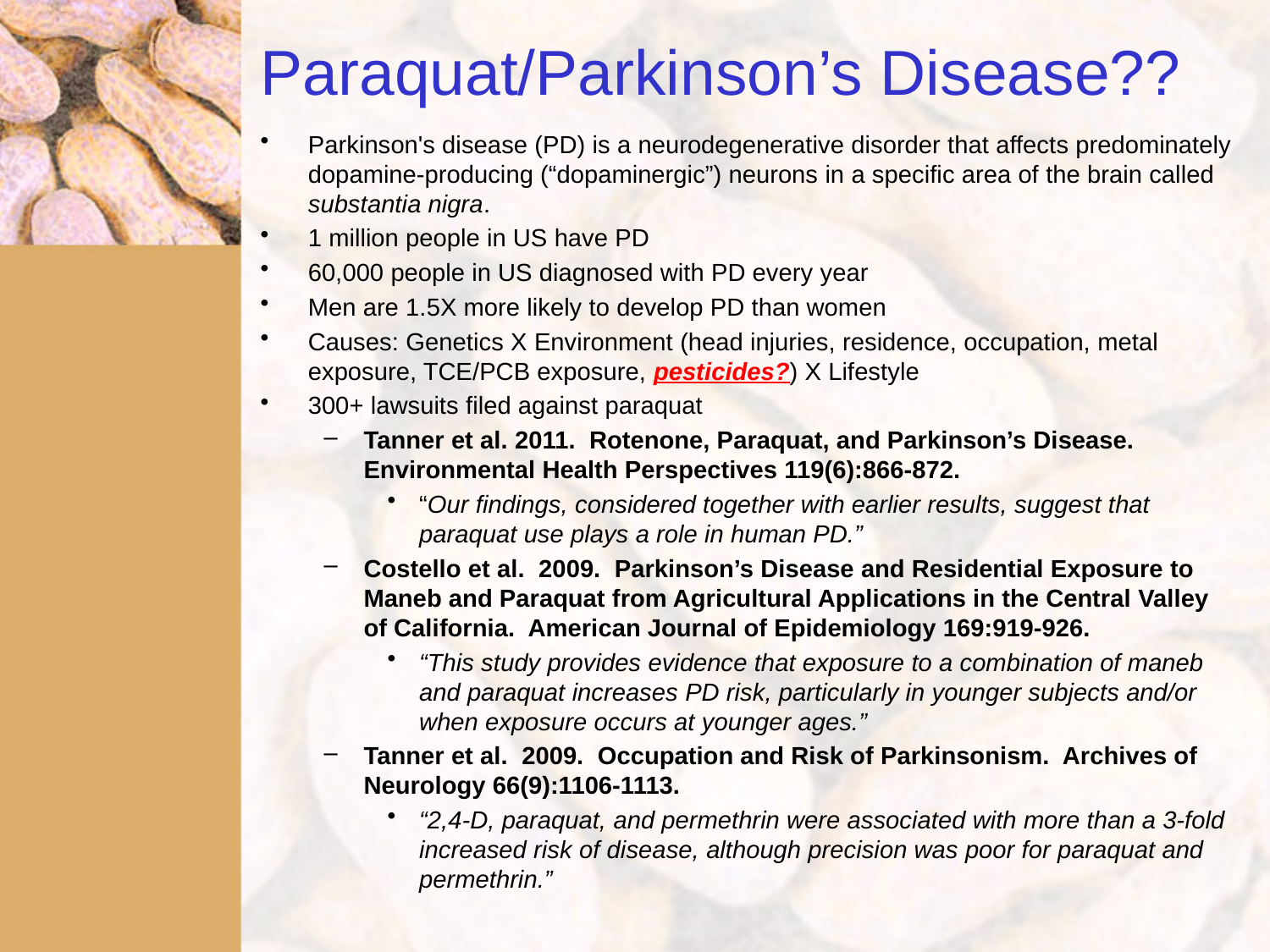

# Paraquat/Parkinson’s Disease??
Parkinson's disease (PD) is a neurodegenerative disorder that affects predominately dopamine-producing (“dopaminergic”) neurons in a specific area of the brain called substantia nigra.
1 million people in US have PD
60,000 people in US diagnosed with PD every year
Men are 1.5X more likely to develop PD than women
Causes: Genetics X Environment (head injuries, residence, occupation, metal exposure, TCE/PCB exposure, pesticides?) X Lifestyle
300+ lawsuits filed against paraquat
Tanner et al. 2011.  Rotenone, Paraquat, and Parkinson’s Disease.  Environmental Health Perspectives 119(6):866-872.
“Our findings, considered together with earlier results, suggest that paraquat use plays a role in human PD.”
Costello et al.  2009.  Parkinson’s Disease and Residential Exposure to Maneb and Paraquat from Agricultural Applications in the Central Valley of California.  American Journal of Epidemiology 169:919-926.
“This study provides evidence that exposure to a combination of maneb and paraquat increases PD risk, particularly in younger subjects and/or when exposure occurs at younger ages.”
Tanner et al.  2009.  Occupation and Risk of Parkinsonism.  Archives of  Neurology 66(9):1106-1113.
“2,4-D, paraquat, and permethrin were associated with more than a 3-fold increased risk of disease, although precision was poor for paraquat and permethrin.”